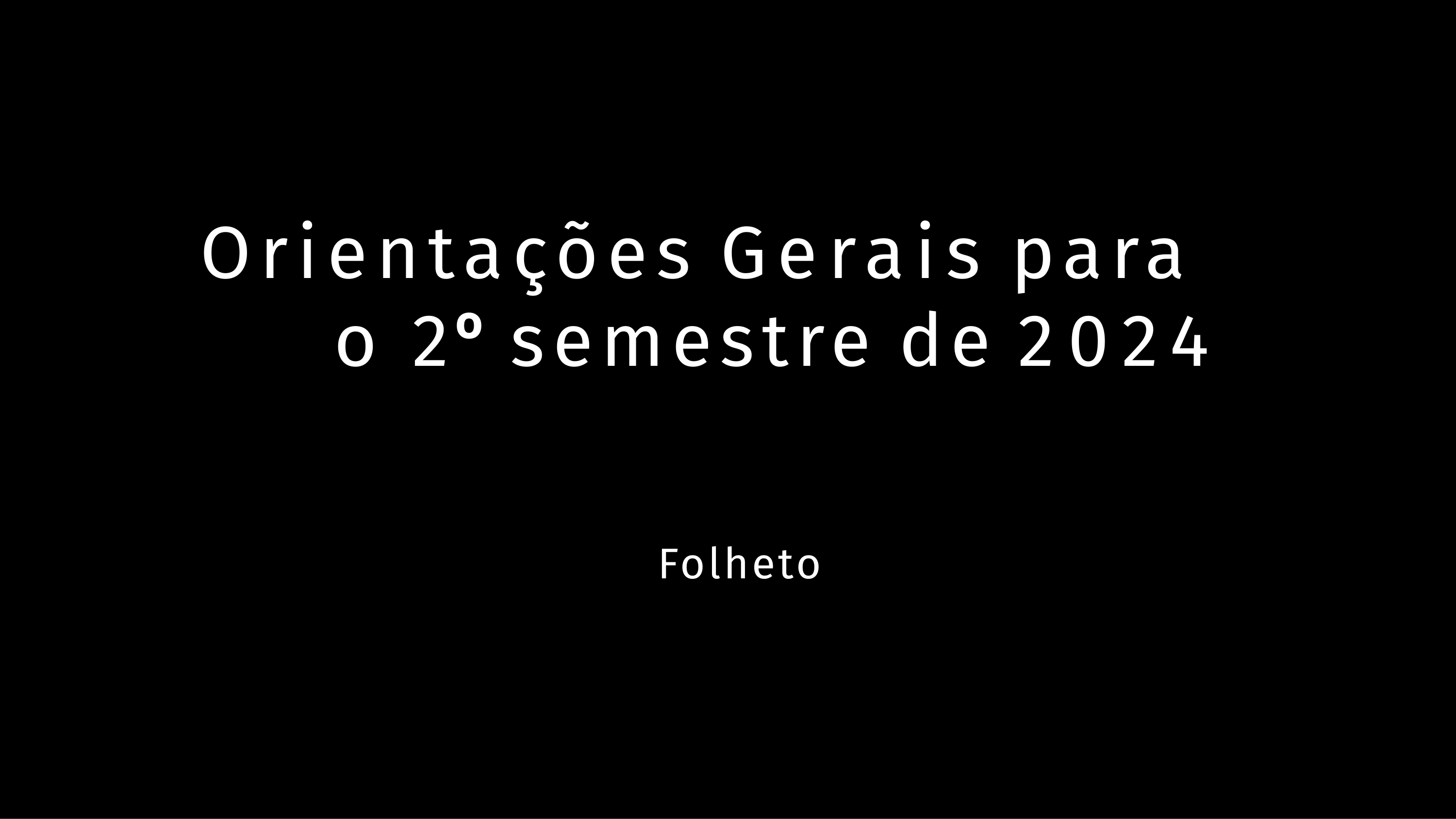

# Orientações Gerais para o 2º semestre de 2024
Folheto